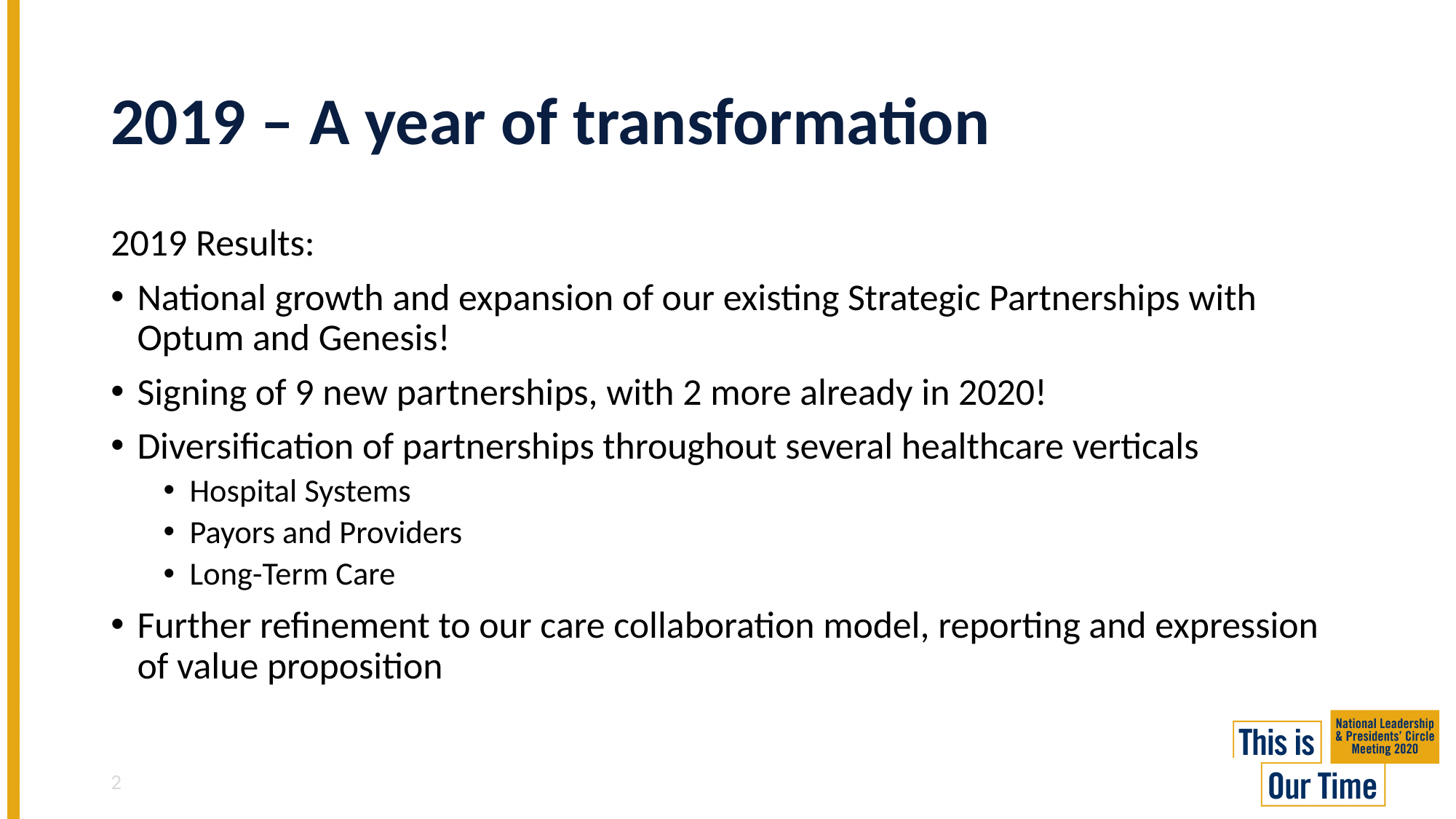

# 2019 – A year of transformation
2019 Results:
National growth and expansion of our existing Strategic Partnerships with Optum and Genesis!
Signing of 9 new partnerships, with 2 more already in 2020!
Diversification of partnerships throughout several healthcare verticals
Hospital Systems
Payors and Providers
Long-Term Care
Further refinement to our care collaboration model, reporting and expression of value proposition

2